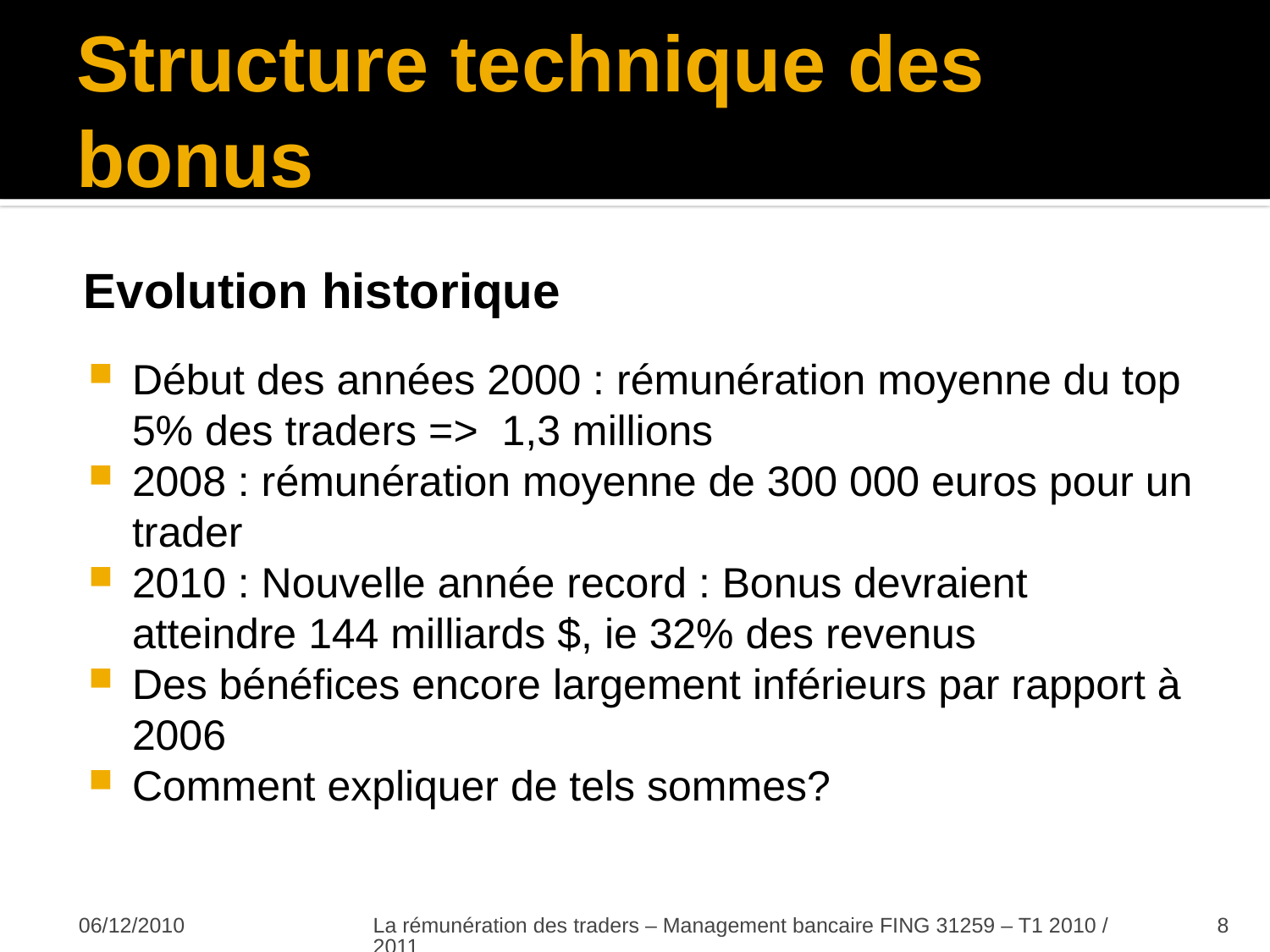

# Structure technique des bonus
Evolution historique
Début des années 2000 : rémunération moyenne du top  5% des traders =>  1,3 millions
2008 : rémunération moyenne de 300 000 euros pour un trader
2010 : Nouvelle année record : Bonus devraient atteindre 144 milliards $, ie 32% des revenus
Des bénéfices encore largement inférieurs par rapport à 2006
Comment expliquer de tels sommes?
06/12/2010
La rémunération des traders – Management bancaire FING 31259 – T1 2010 / 2011
8